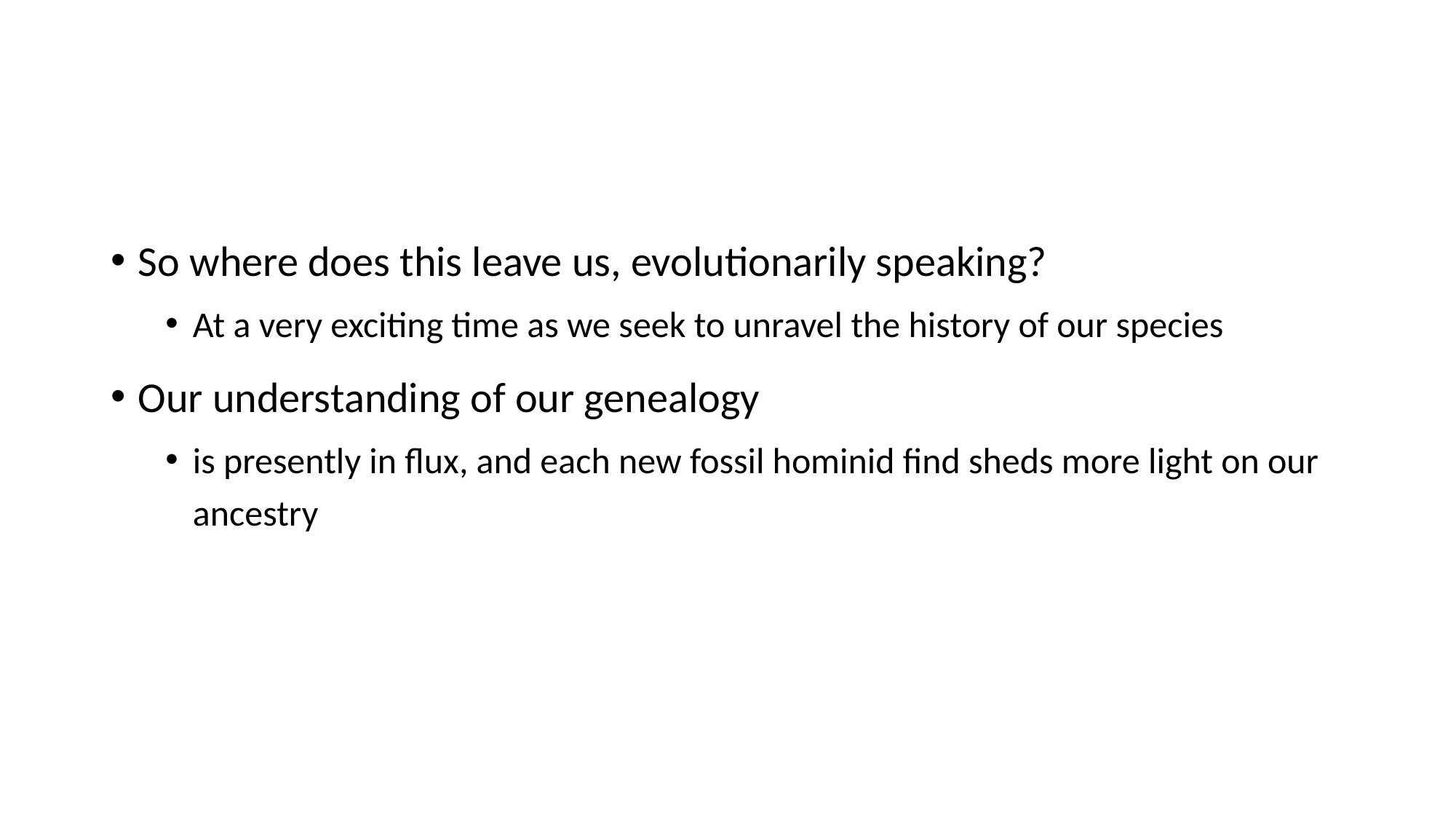

#
So where does this leave us, evolutionarily speaking?
At a very exciting time as we seek to unravel the history of our species
Our understanding of our genealogy
is presently in flux, and each new fossil hominid find sheds more light on our ancestry